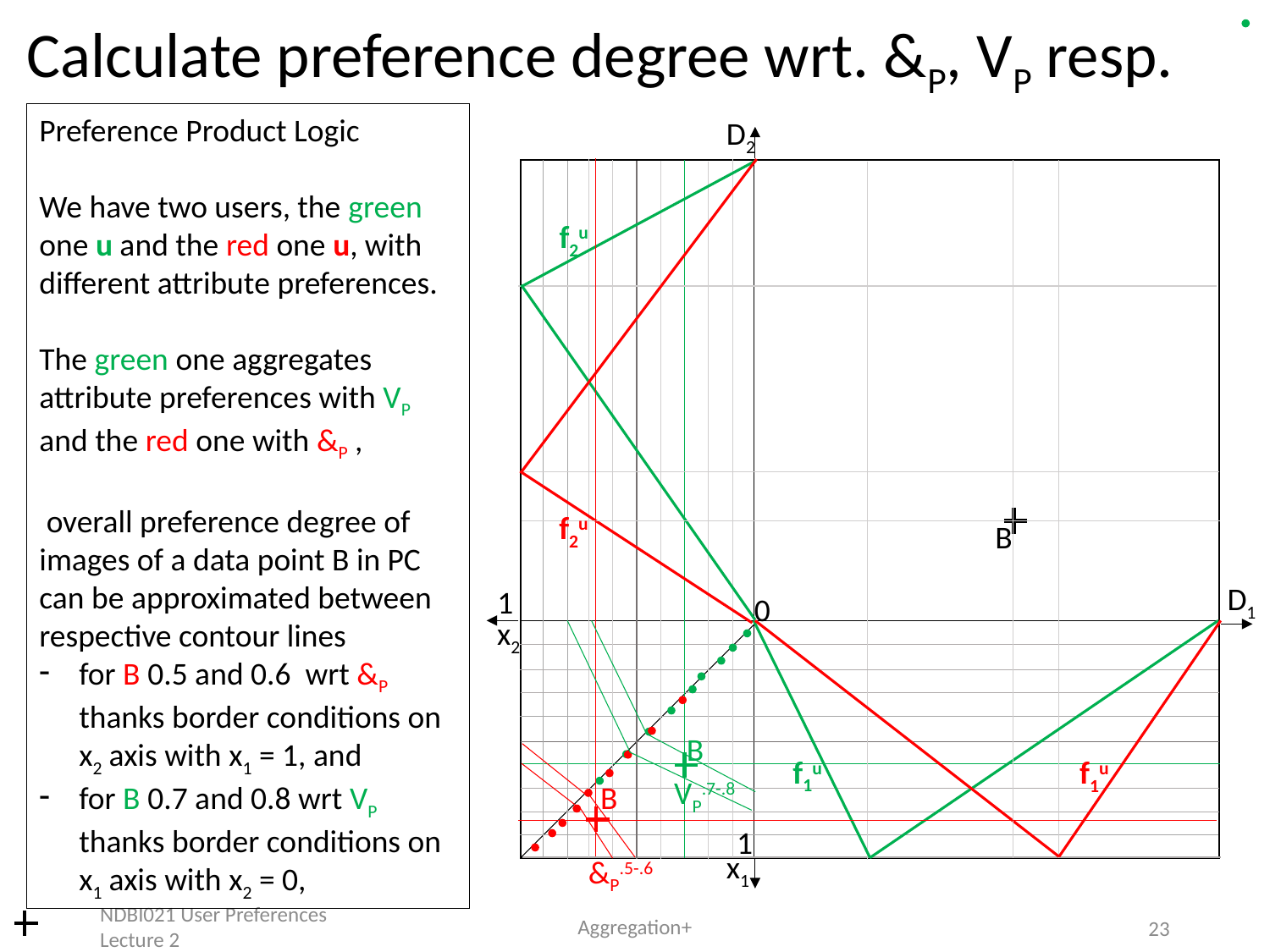

Calculate preference degree wrt. &P, VP resp.

Preference Product Logic

We have two users, the green one u and the red one u, with different attribute preferences.

The green one aggregates attribute preferences with VP and the red one with &P ,

 overall preference degree of images of a data point B in PC can be approximated between respective contour lines
for B 0.5 and 0.6  wrt &P thanks border conditions on x2 axis with x1 = 1, and
for B 0.7 and 0.8 wrt VP thanks border conditions on x1 axis with x2 = 0,
D2

f2u
f2u
B
D1
1
0
x2

B

f1u
f1u

B

1

x1

VP.7-.8
&P.5-.6
NDBI021 User Preferences Lecture 2
Aggregation+
23